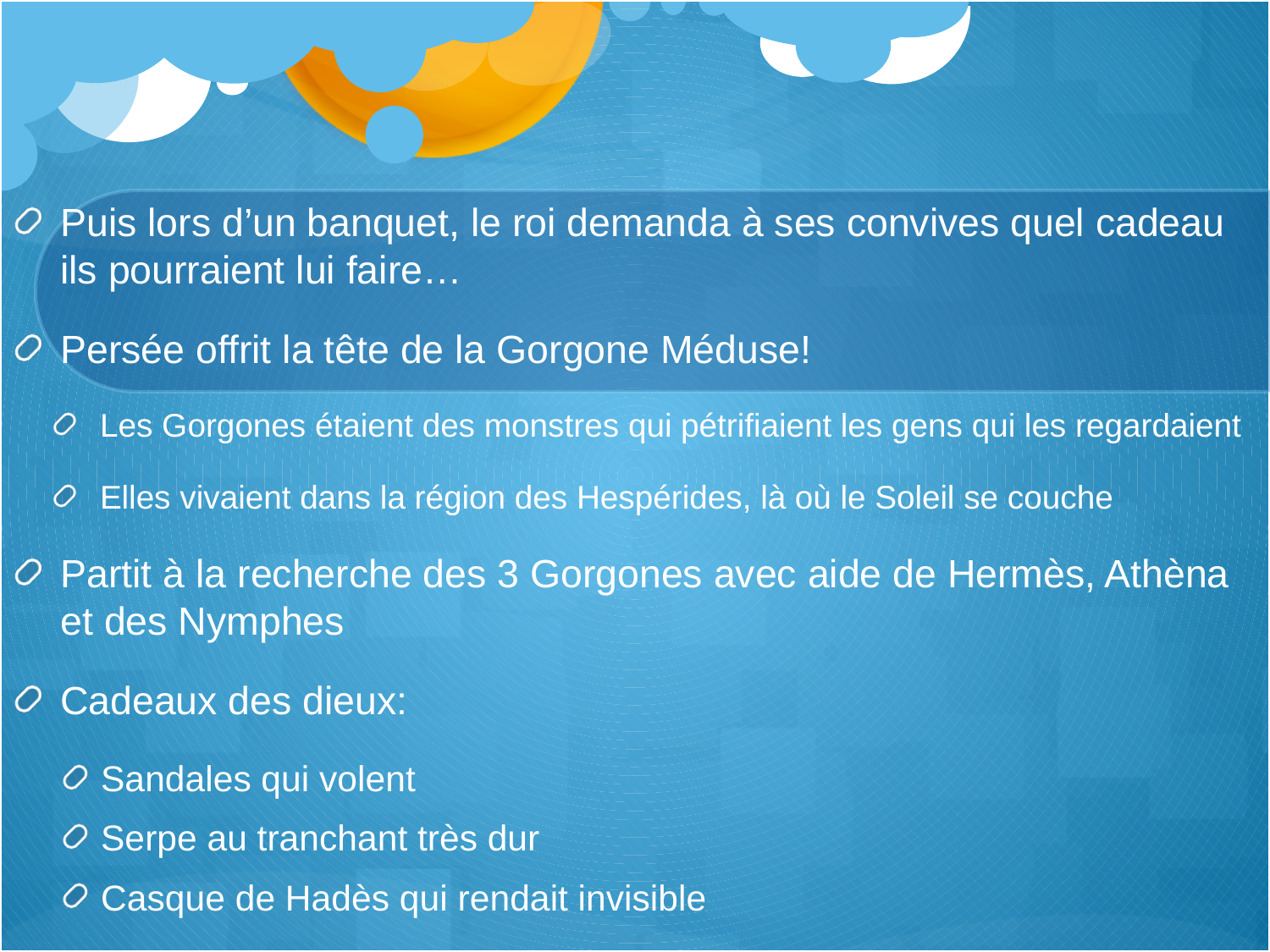

Puis lors d’un banquet, le roi demanda à ses convives quel cadeau ils pourraient lui faire…
Persée offrit la tête de la Gorgone Méduse!
Les Gorgones étaient des monstres qui pétrifiaient les gens qui les regardaient
Elles vivaient dans la région des Hespérides, là où le Soleil se couche
Partit à la recherche des 3 Gorgones avec aide de Hermès, Athèna et des Nymphes
Cadeaux des dieux:
Sandales qui volent
Serpe au tranchant très dur
Casque de Hadès qui rendait invisible